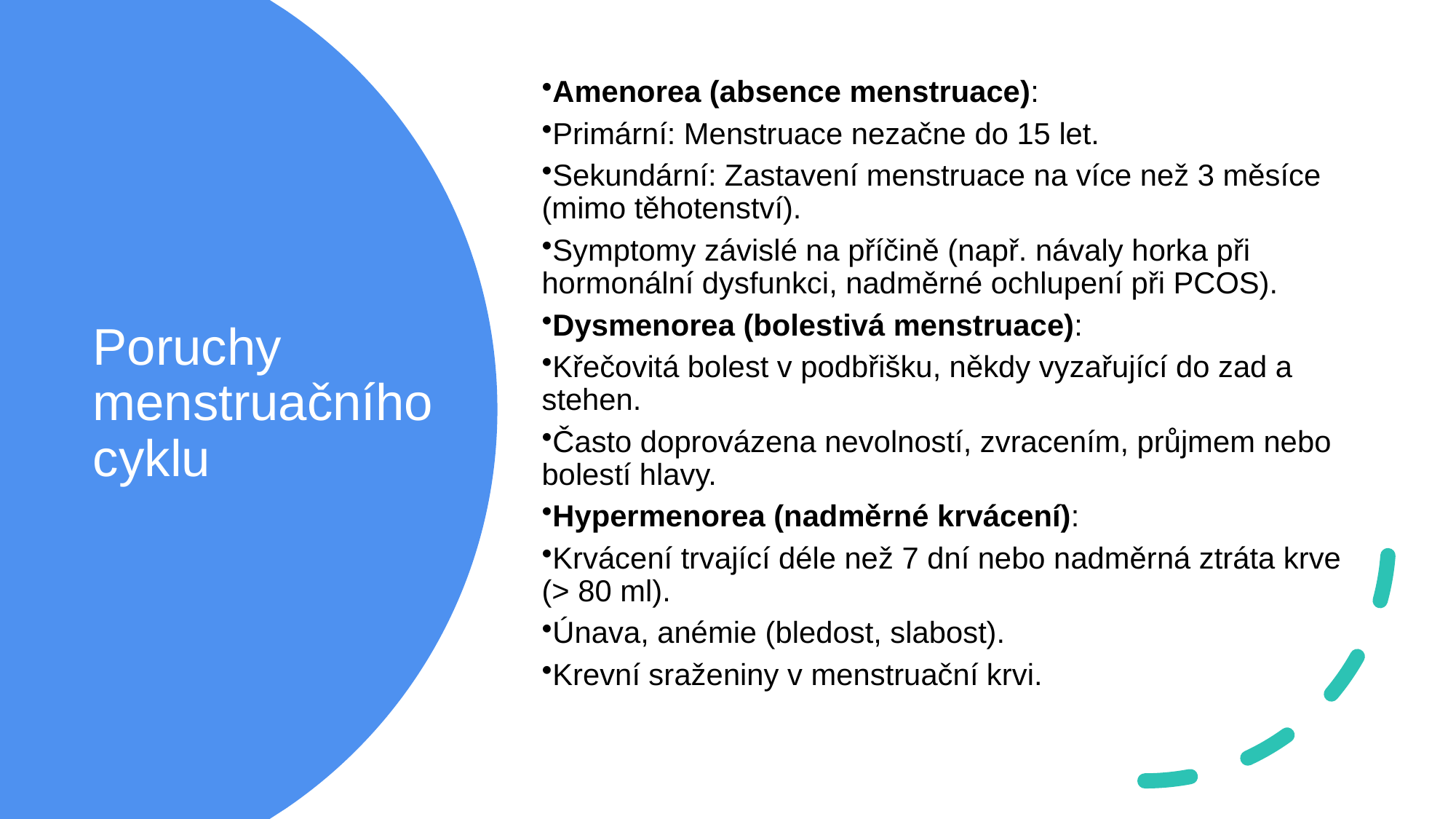

Amenorea (absence menstruace):
Primární: Menstruace nezačne do 15 let.
Sekundární: Zastavení menstruace na více než 3 měsíce (mimo těhotenství).
Symptomy závislé na příčině (např. návaly horka při hormonální dysfunkci, nadměrné ochlupení při PCOS).
Dysmenorea (bolestivá menstruace):
Křečovitá bolest v podbřišku, někdy vyzařující do zad a stehen.
Často doprovázena nevolností, zvracením, průjmem nebo bolestí hlavy.
Hypermenorea (nadměrné krvácení):
Krvácení trvající déle než 7 dní nebo nadměrná ztráta krve (> 80 ml).
Únava, anémie (bledost, slabost).
Krevní sraženiny v menstruační krvi.

# Poruchy menstruačního cyklu